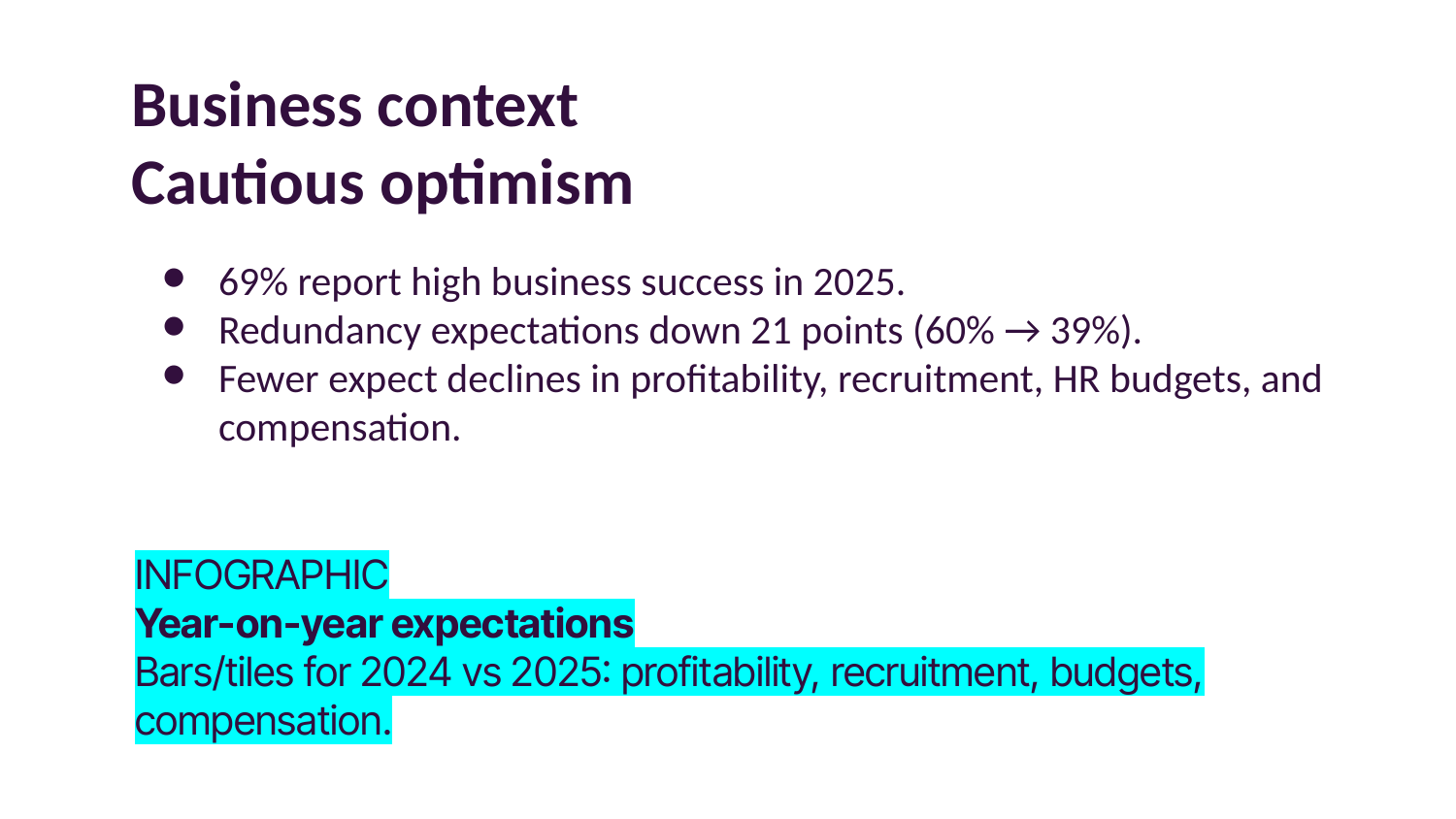

Business context
Cautious optimism

69% report high business success in 2025.
Redundancy expectations down 21 points (60% → 39%).
Fewer expect declines in profitability, recruitment, HR budgets, and compensation.
INFOGRAPHIC
Year-on-year expectations
Bars/tiles for 2024 vs 2025: profitability, recruitment, budgets, compensation.